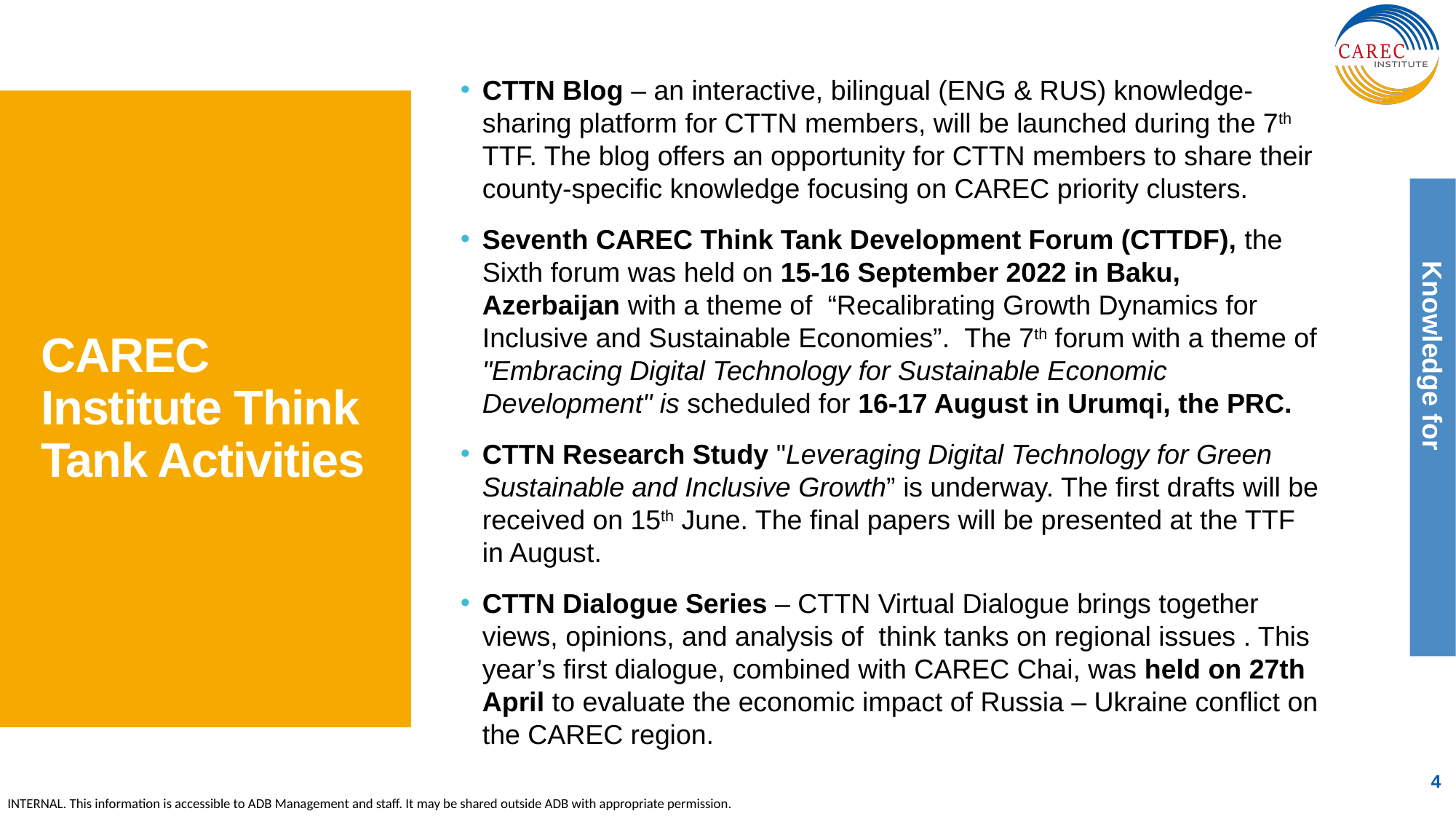

CTTN Blog – an interactive, bilingual (ENG & RUS) knowledge-sharing platform for CTTN members, will be launched during the 7th  TTF. The blog offers an opportunity for CTTN members to share their county-specific knowledge focusing on CAREC priority clusters.
Seventh CAREC Think Tank Development Forum (CTTDF), the Sixth forum was held on 15-16 September 2022 in Baku, Azerbaijan with a theme of  “Recalibrating Growth Dynamics for Inclusive and Sustainable Economies”.  The 7th forum with a theme of "Embracing Digital Technology for Sustainable Economic Development" is scheduled for 16-17 August in Urumqi, the PRC.
CTTN Research Study "Leveraging Digital Technology for Green Sustainable and Inclusive Growth” is underway. The first drafts will be received on 15th June. The final papers will be presented at the TTF in August.
CTTN Dialogue Series – CTTN Virtual Dialogue brings together  views, opinions, and analysis of  think tanks on regional issues . This year’s first dialogue, combined with CAREC Chai, was held on 27th April to evaluate the economic impact of Russia – Ukraine conflict on the CAREC region.
# CAREC Institute Think Tank Activities
4